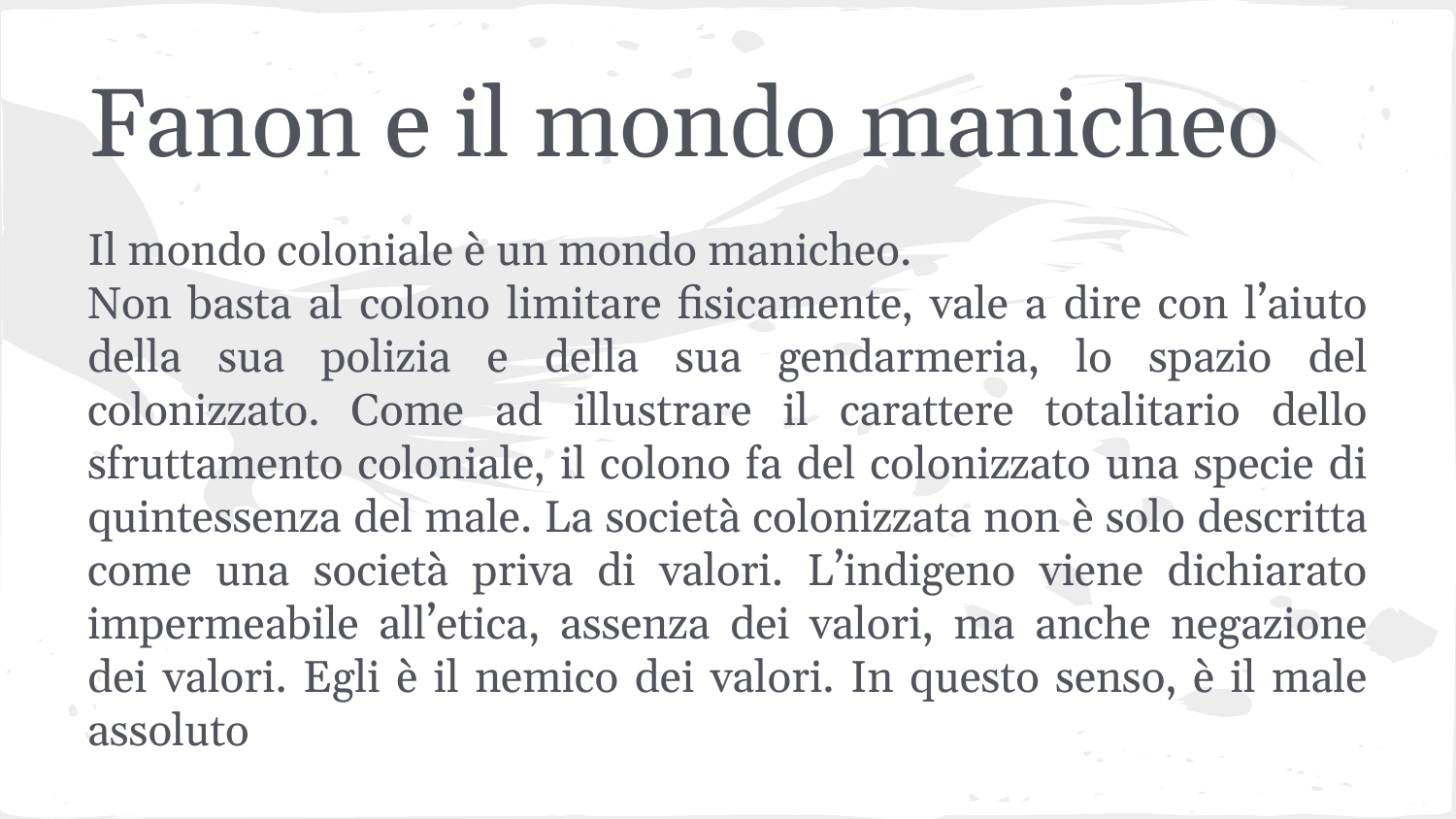

# Fanon e il mondo manicheo
Il mondo coloniale è un mondo manicheo.
Non basta al colono limitare fisicamente, vale a dire con l’aiuto della sua polizia e della sua gendarmeria, lo spazio del colonizzato. Come ad illustrare il carattere totalitario dello sfruttamento coloniale, il colono fa del colonizzato una specie di quintessenza del male. La società colonizzata non è solo descritta come una società priva di valori. L’indigeno viene dichiarato impermeabile all’etica, assenza dei valori, ma anche negazione dei valori. Egli è il nemico dei valori. In questo senso, è il male assoluto